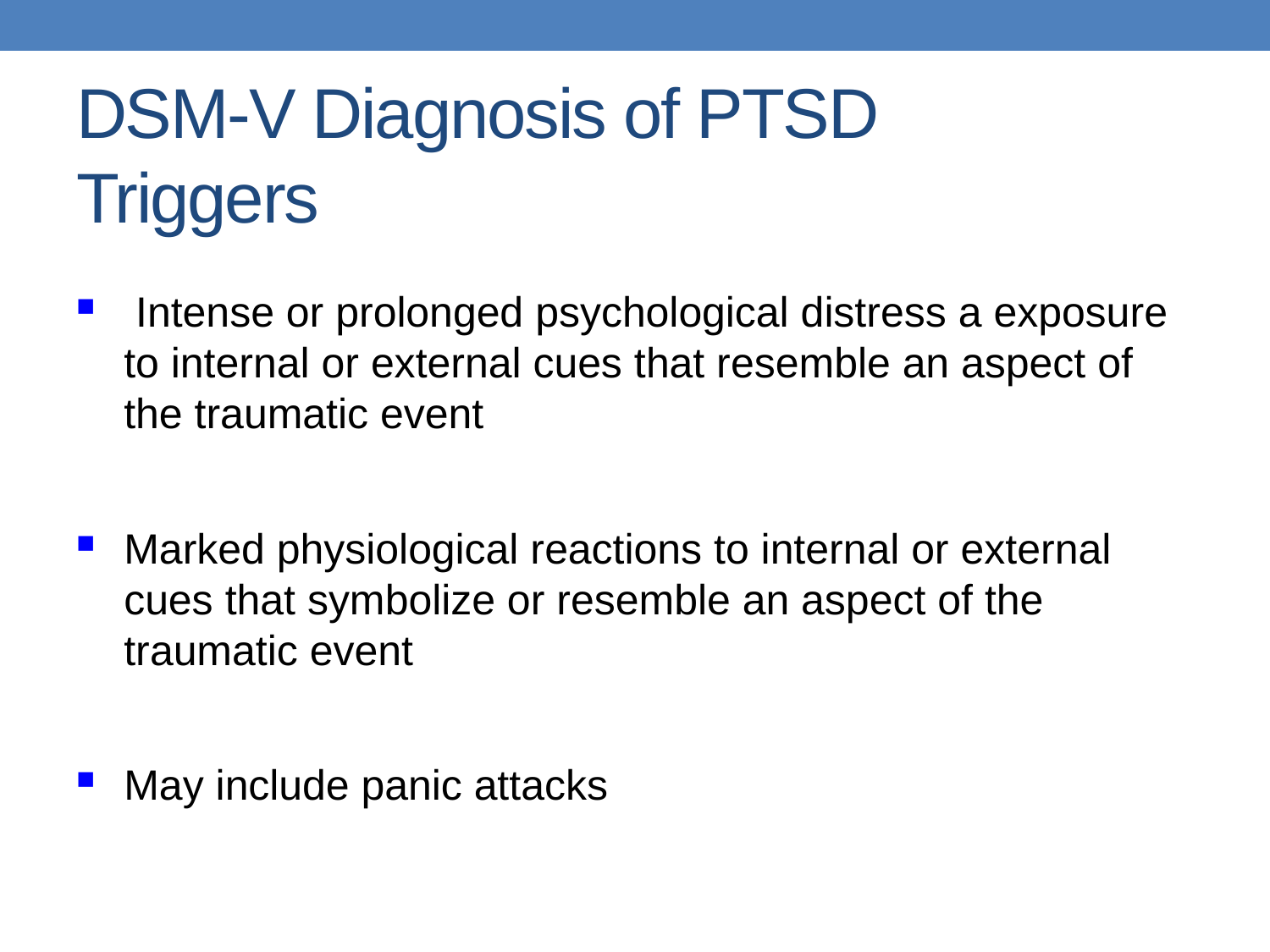

# DSM-V Diagnosis of PTSD Triggers
 Intense or prolonged psychological distress a exposure to internal or external cues that resemble an aspect of the traumatic event

Marked physiological reactions to internal or external cues that symbolize or resemble an aspect of the traumatic event

May include panic attacks